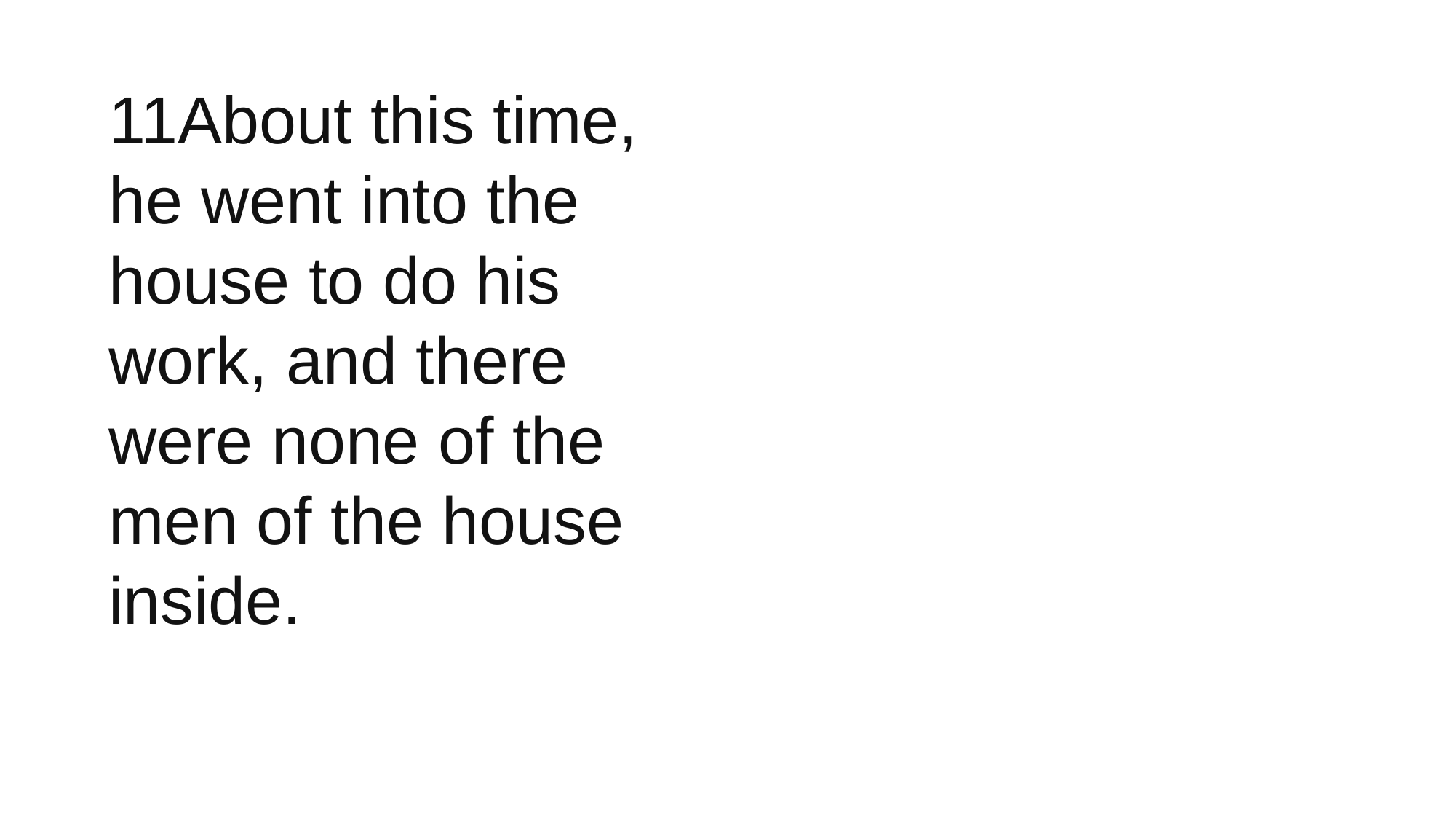

11About this time, he went into the house to do his work, and there were none of the men of the house inside.